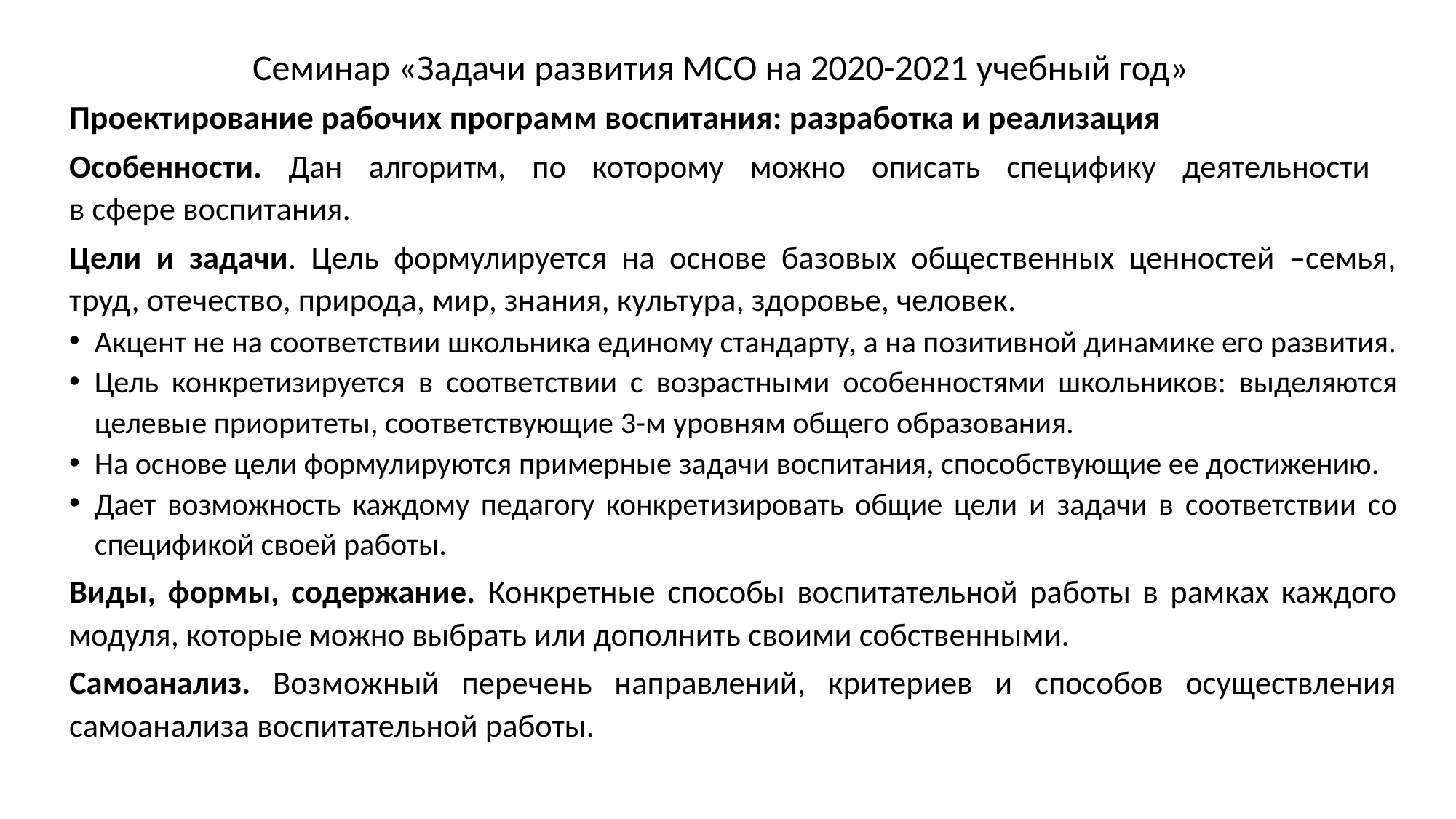

Семинар «Задачи развития МСО на 2020-2021 учебный год»
Проектирование рабочих программ воспитания: разработка и реализация
Особенности. Дан алгоритм, по которому можно описать специфику деятельности
в сфере воспитания.
Цели и задачи. Цель формулируется на основе базовых общественных ценностей –семья, труд, отечество, природа, мир, знания, культура, здоровье, человек.
Акцент не на соответствии школьника единому стандарту, а на позитивной динамике его развития.
Цель конкретизируется в соответствии с возрастными особенностями школьников: выделяются целевые приоритеты, соответствующие 3-м уровням общего образования.
На основе цели формулируются примерные задачи воспитания, способствующие ее достижению.
Дает возможность каждому педагогу конкретизировать общие цели и задачи в соответствии со спецификой своей работы.
Виды, формы, содержание. Конкретные способы воспитательной работы в рамках каждого модуля, которые можно выбрать или дополнить своими собственными.
Самоанализ. Возможный перечень направлений, критериев и способов осуществления самоанализа воспитательной работы.